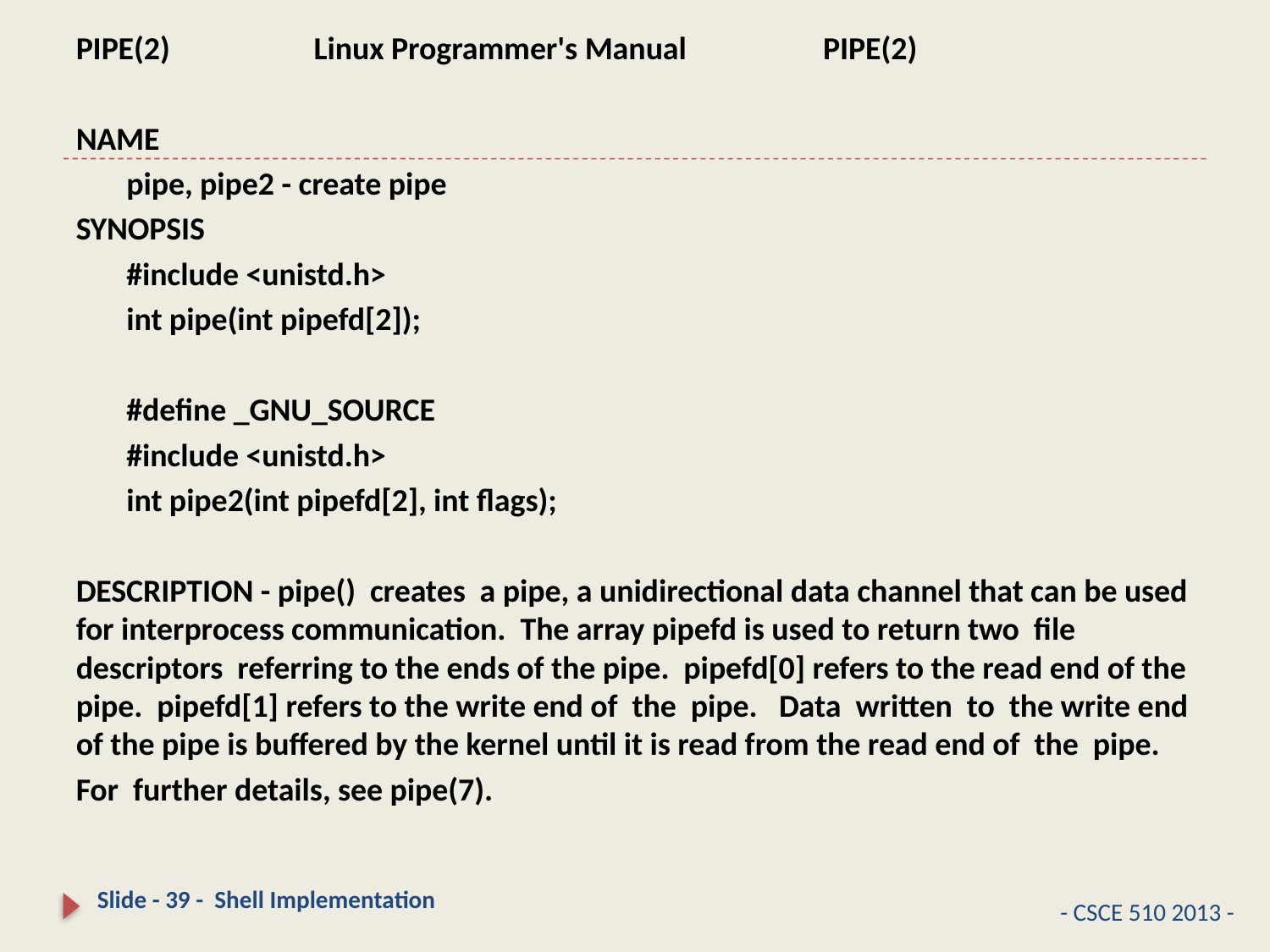

#
PIPE(2)                    Linux Programmer's Manual                   PIPE(2)

NAME
       pipe, pipe2 - create pipe
SYNOPSIS
       #include <unistd.h>
       int pipe(int pipefd[2]);

       #define _GNU_SOURCE
       #include <unistd.h>
       int pipe2(int pipefd[2], int flags);

DESCRIPTION - pipe()  creates  a pipe, a unidirectional data channel that can be used for interprocess communication.  The array pipefd is used to return two  file  descriptors  referring to the ends of the pipe.  pipefd[0] refers to the read end of the pipe.  pipefd[1] refers to the write end of  the  pipe.   Data  written  to  the write end of the pipe is buffered by the kernel until it is read from the read end of  the  pipe.
For  further details, see pipe(7).

Slide - 39 -  Shell Implementation
- CSCE 510 2013 -